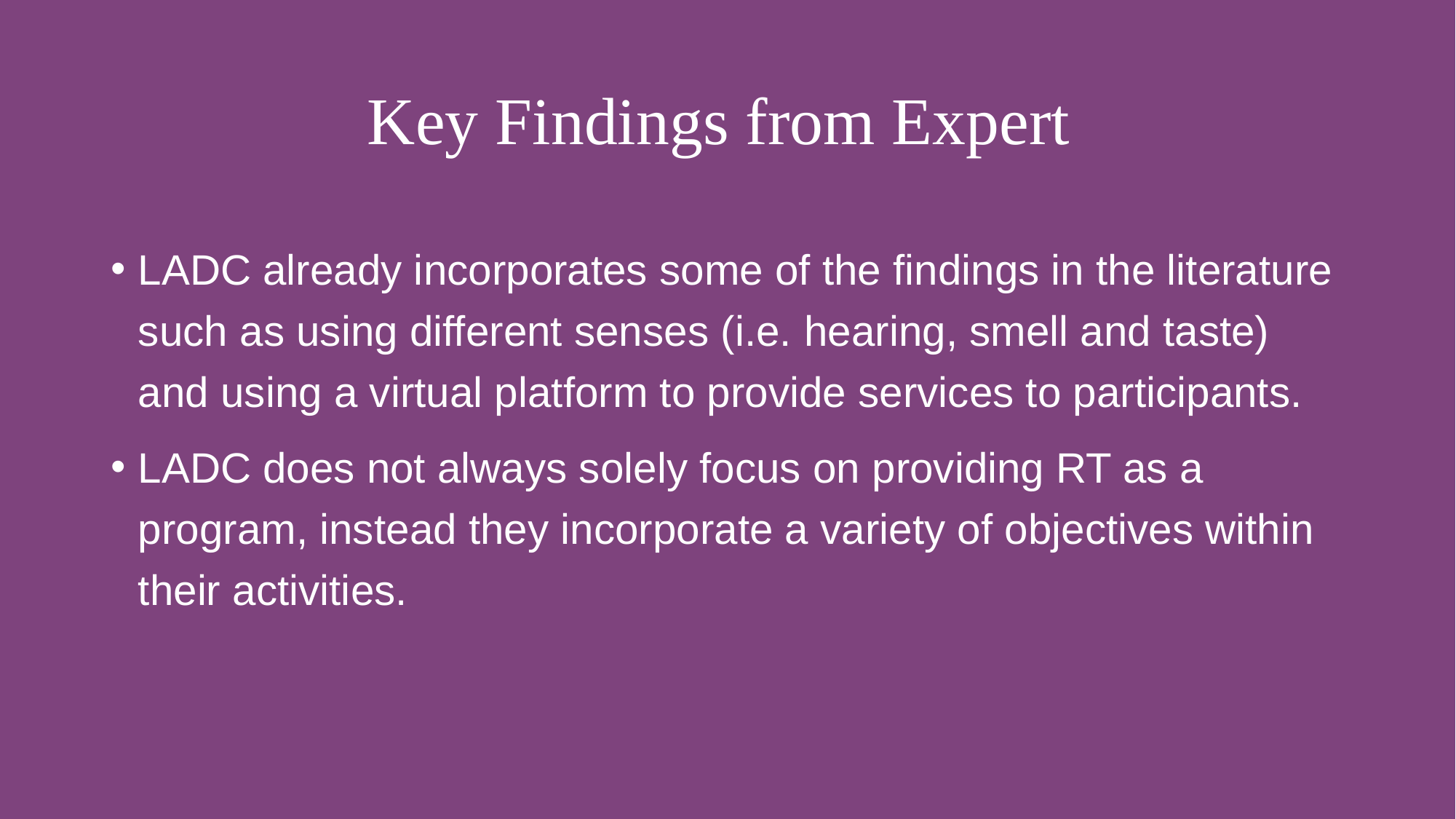

# Key Findings from Expert
LADC already incorporates some of the findings in the literature such as using different senses (i.e. hearing, smell and taste) and using a virtual platform to provide services to participants.
LADC does not always solely focus on providing RT as a program, instead they incorporate a variety of objectives within their activities.